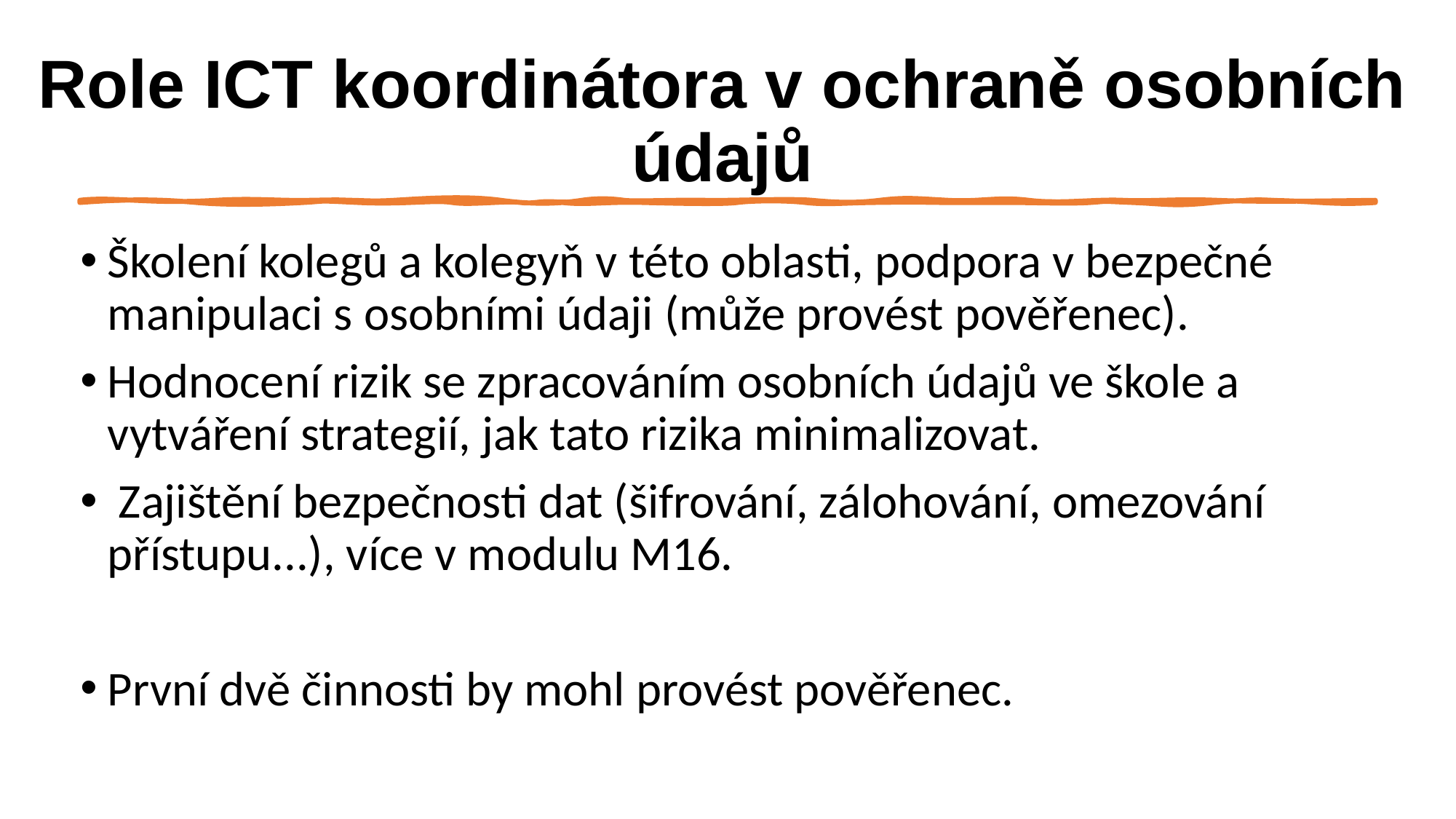

# Role ICT koordinátora v ochraně osobních údajů

Školení kolegů a kolegyň v této oblasti, podpora v bezpečné manipulaci s osobními údaji (může provést pověřenec).
Hodnocení rizik se zpracováním osobních údajů ve škole a vytváření strategií, jak tato rizika minimalizovat.
 Zajištění bezpečnosti dat (šifrování, zálohování, omezování přístupu...), více v modulu M16.

První dvě činnosti by mohl provést pověřenec.